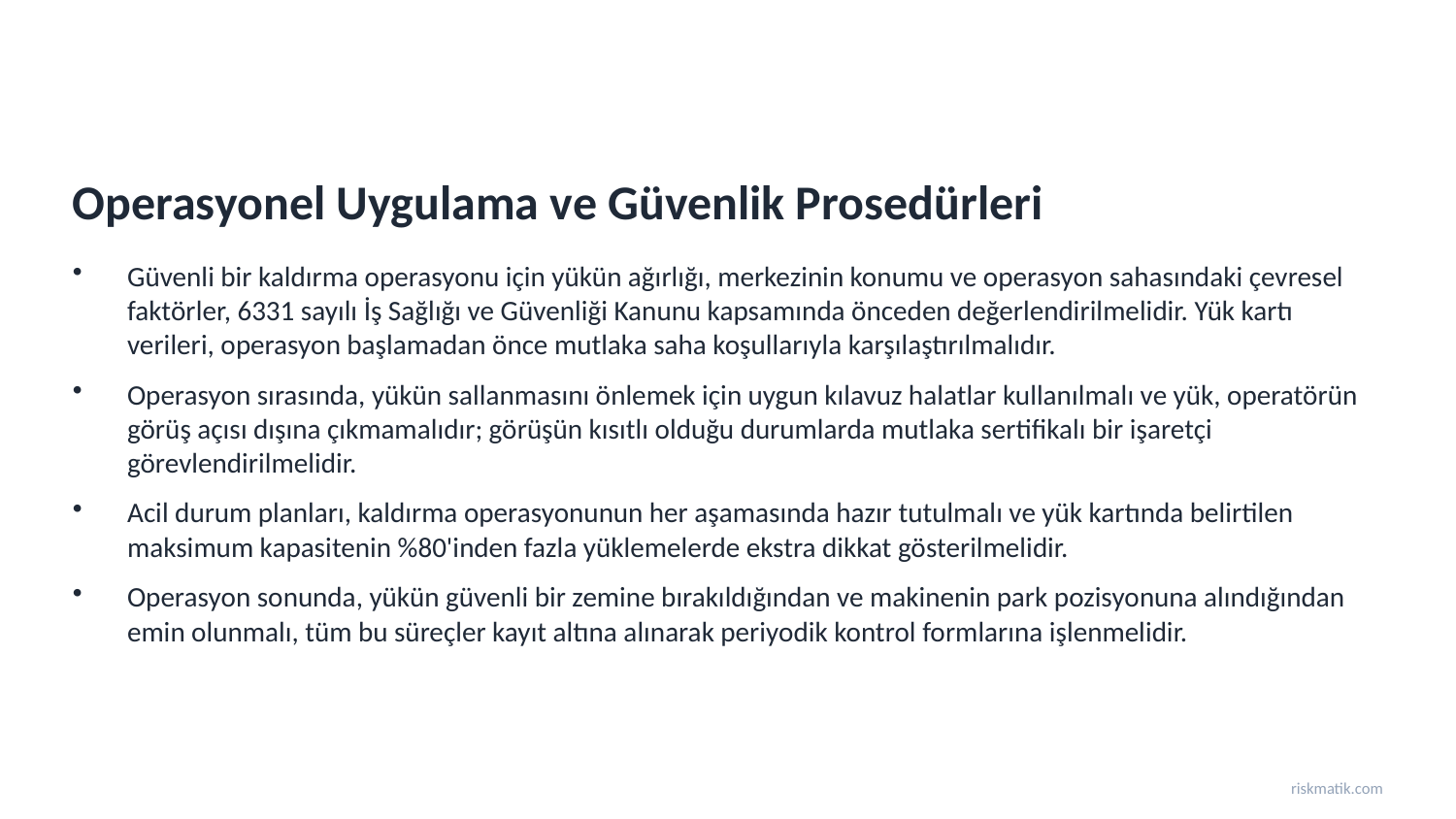

Operasyonel Uygulama ve Güvenlik Prosedürleri
Güvenli bir kaldırma operasyonu için yükün ağırlığı, merkezinin konumu ve operasyon sahasındaki çevresel faktörler, 6331 sayılı İş Sağlığı ve Güvenliği Kanunu kapsamında önceden değerlendirilmelidir. Yük kartı verileri, operasyon başlamadan önce mutlaka saha koşullarıyla karşılaştırılmalıdır.
Operasyon sırasında, yükün sallanmasını önlemek için uygun kılavuz halatlar kullanılmalı ve yük, operatörün görüş açısı dışına çıkmamalıdır; görüşün kısıtlı olduğu durumlarda mutlaka sertifikalı bir işaretçi görevlendirilmelidir.
Acil durum planları, kaldırma operasyonunun her aşamasında hazır tutulmalı ve yük kartında belirtilen maksimum kapasitenin %80'inden fazla yüklemelerde ekstra dikkat gösterilmelidir.
Operasyon sonunda, yükün güvenli bir zemine bırakıldığından ve makinenin park pozisyonuna alındığından emin olunmalı, tüm bu süreçler kayıt altına alınarak periyodik kontrol formlarına işlenmelidir.
riskmatik.com